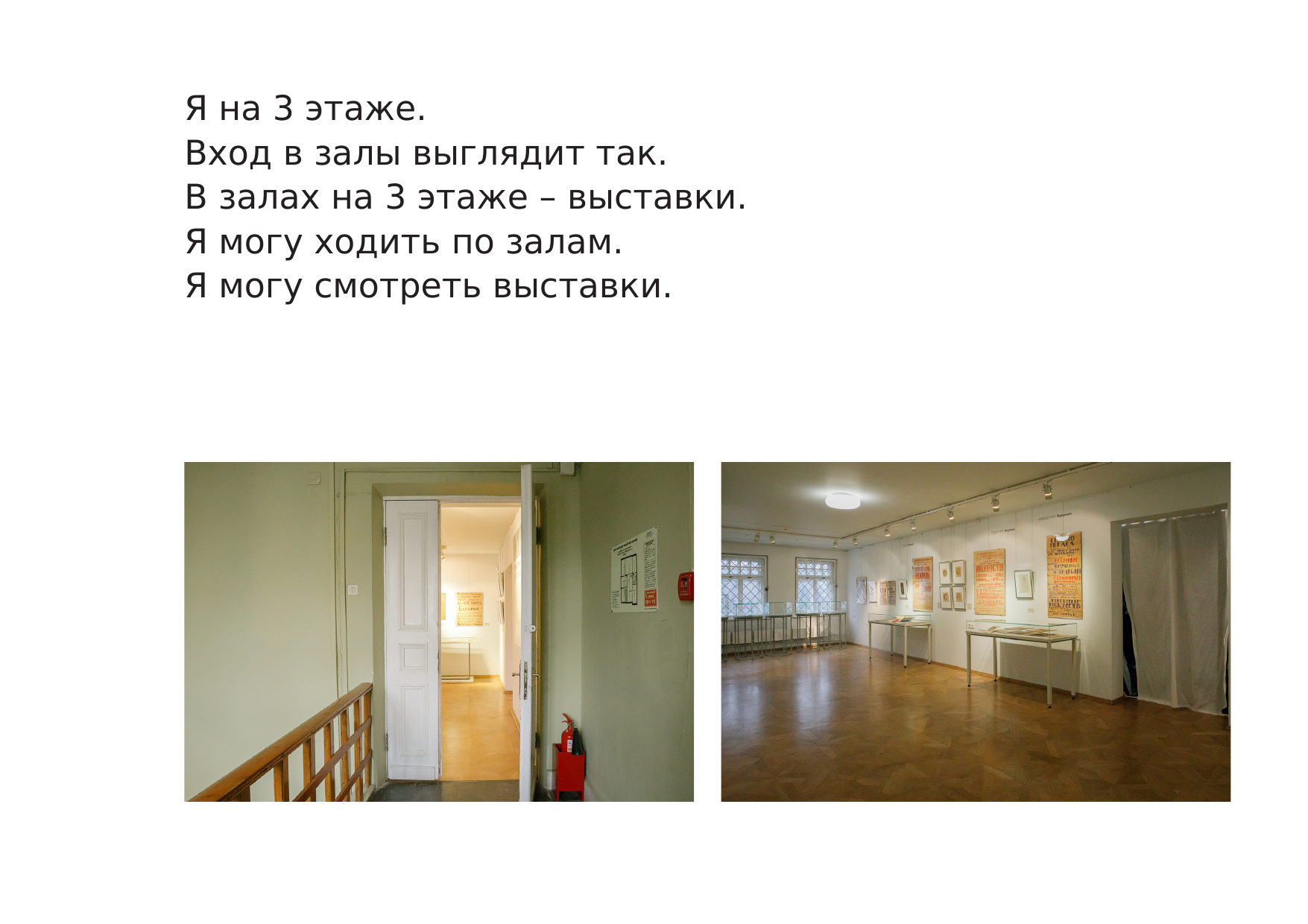

Я на 3 этаже.
Вход в залы выглядит так.
В залах на 3 этаже – выставки.
Я могу ходить по залам.
Я могу смотреть выставки.